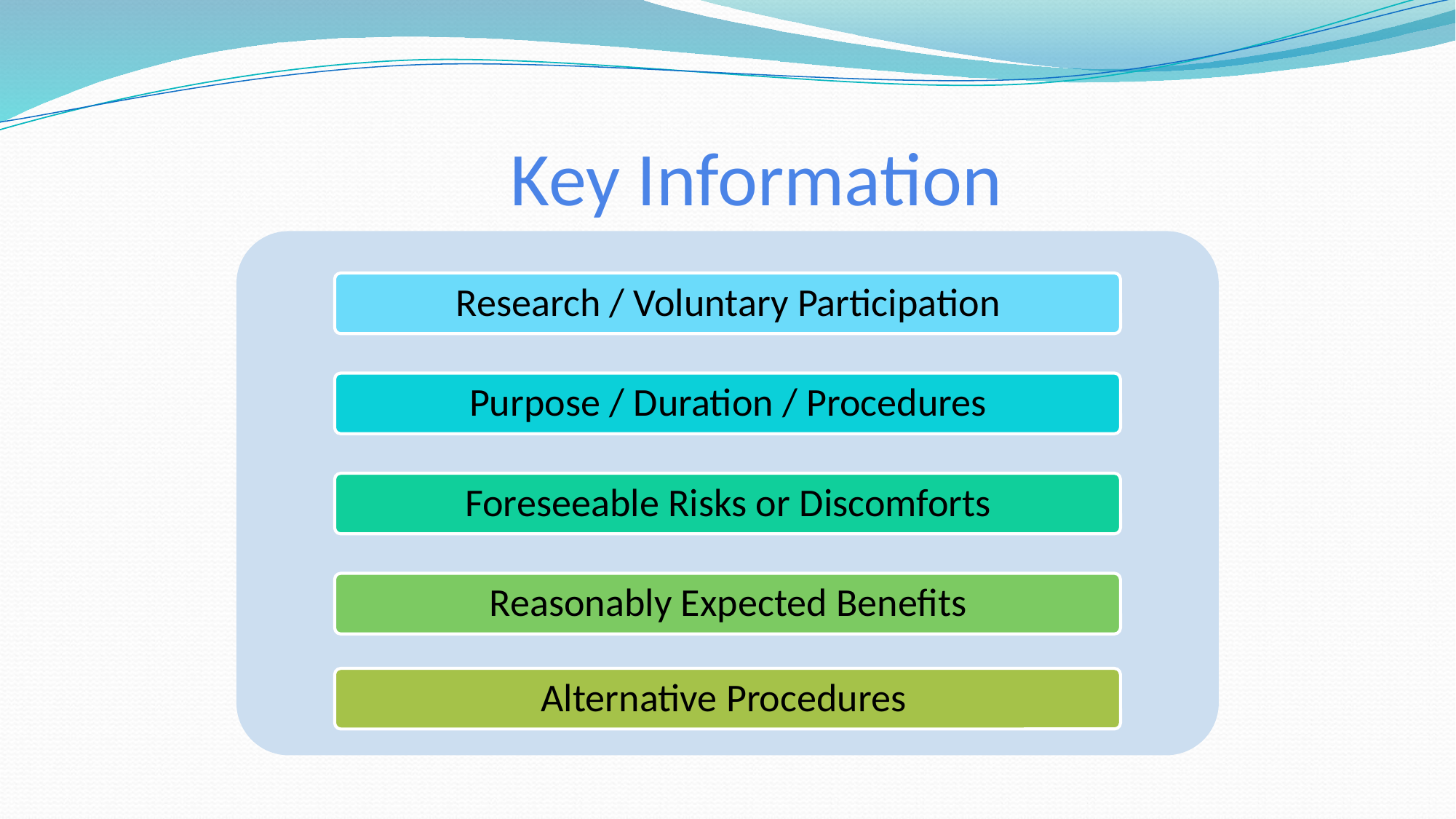

# Key Information

Research / Voluntary Participation
Purpose / Duration / Procedures
Foreseeable Risks or Discomforts
Reasonably Expected Benefits
Alternative Procedures